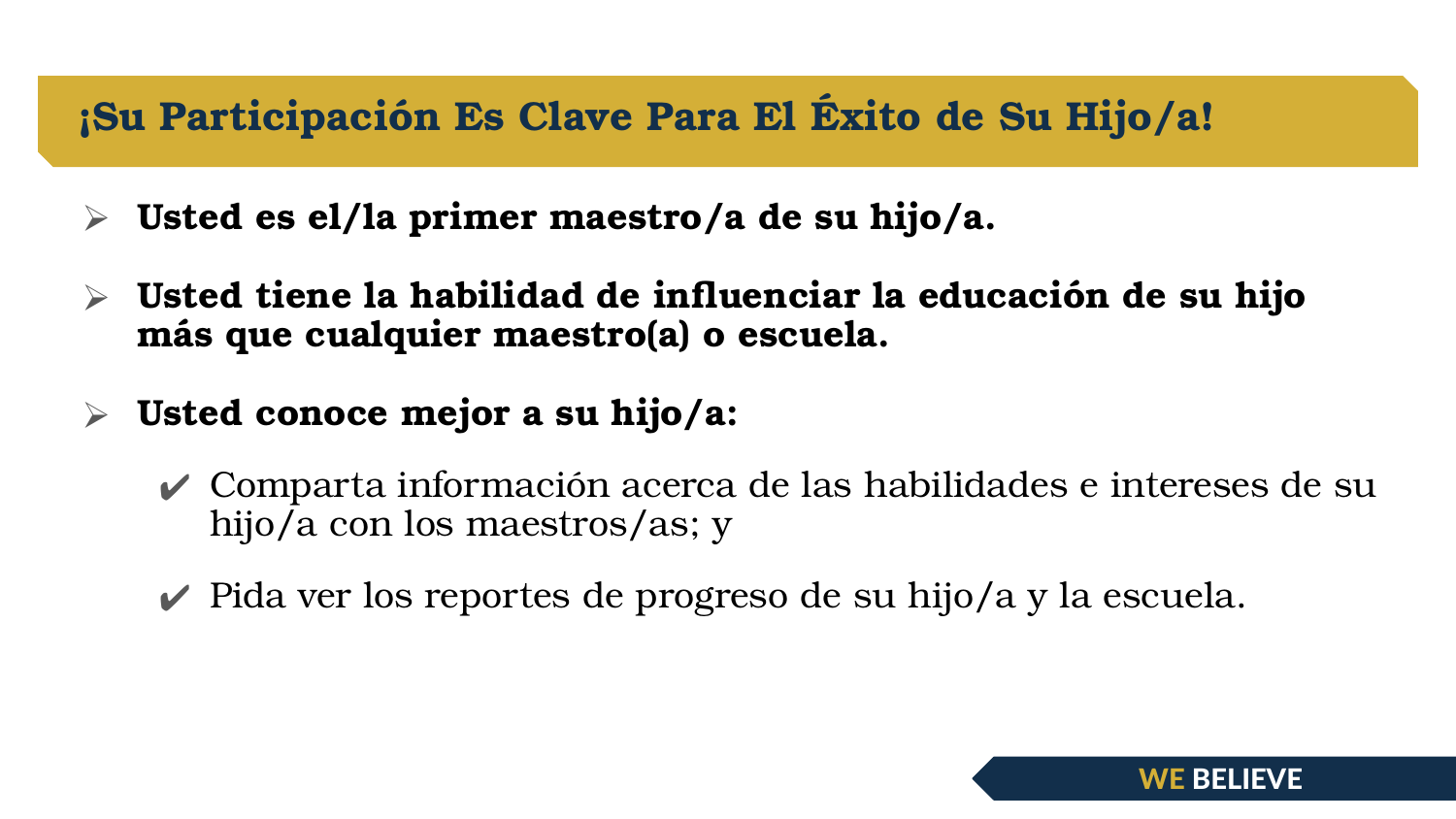

# ¡Su Participación Es Clave Para El Éxito de Su Hijo/a!
Usted es el/la primer maestro/a de su hijo/a.

Usted tiene la habilidad de influenciar la educación de su hijo más que cualquier maestro(a) o escuela.

Usted conoce mejor a su hijo/a:
Comparta información acerca de las habilidades e intereses de su hijo/a con los maestros/as; y
Pida ver los reportes de progreso de su hijo/a y la escuela.